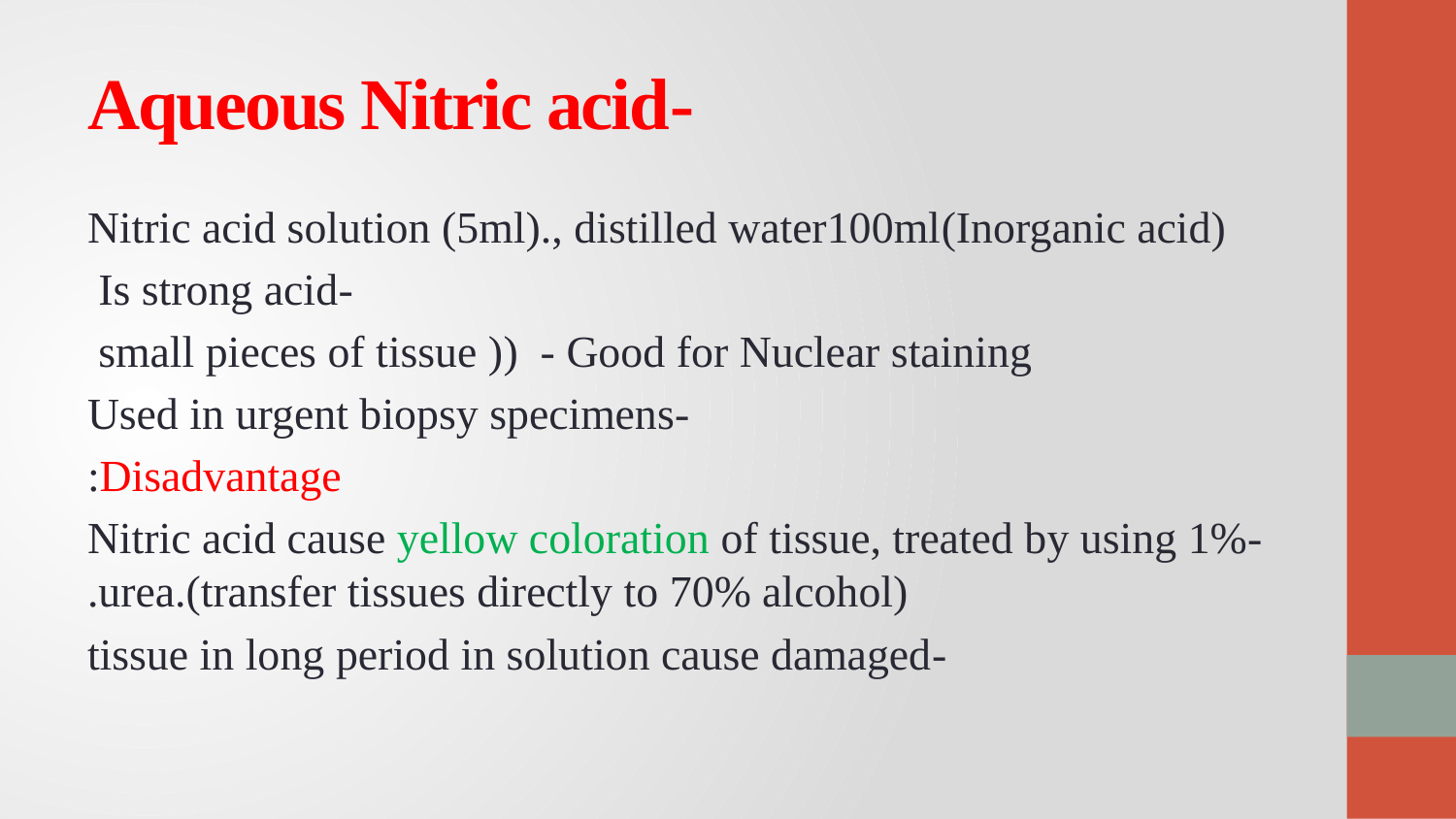

# -Aqueous Nitric acid
(Inorganic acid)Nitric acid solution (5ml)., distilled water100ml
-Is strong acid
small pieces of tissue ))  - Good for Nuclear staining
-Used in urgent biopsy specimens
Disadvantage:
-Nitric acid cause yellow coloration of tissue, treated by using 1% urea.(transfer tissues directly to 70% alcohol).
-tissue in long period in solution cause damaged